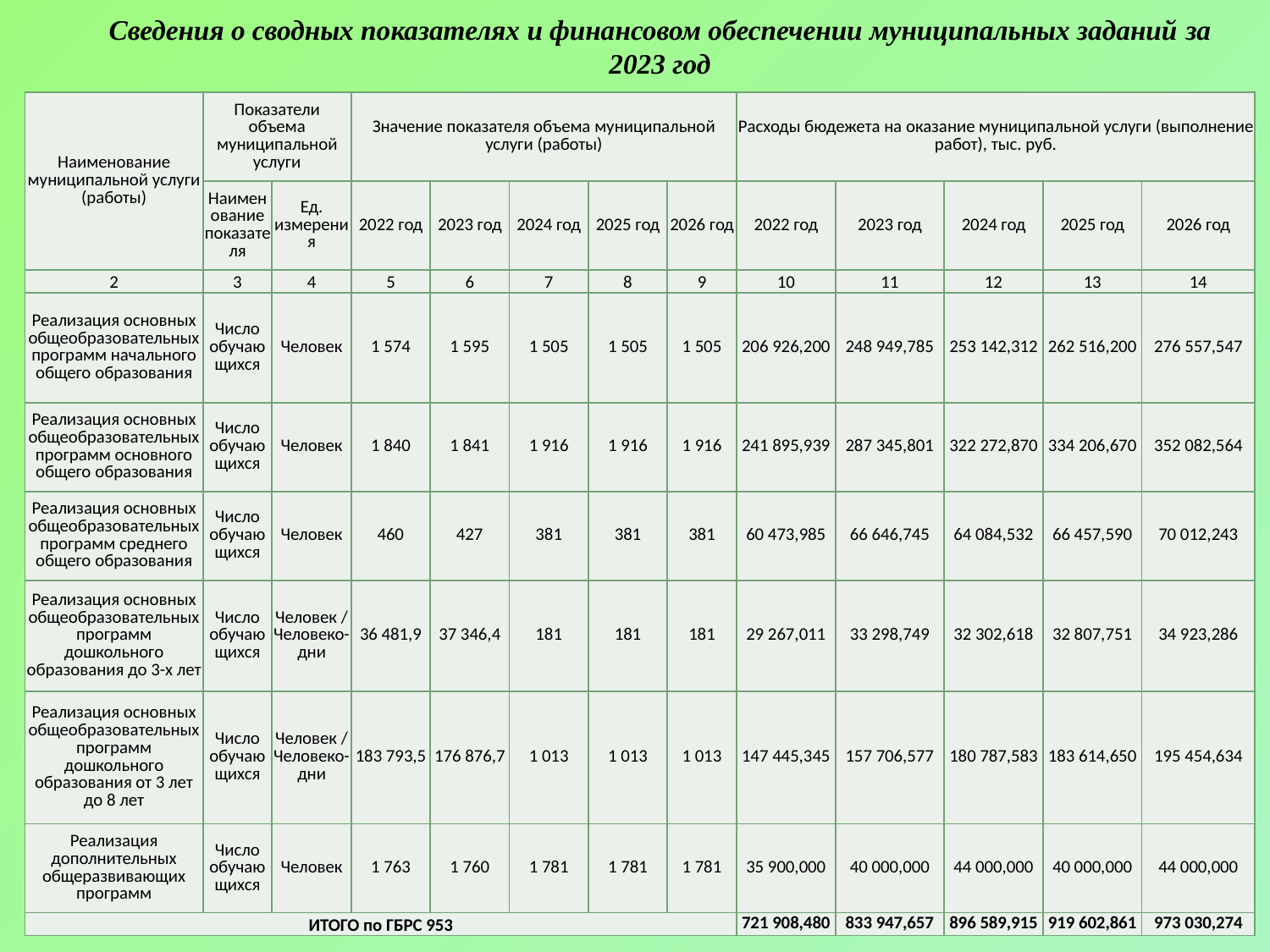

Сведения о сводных показателях и финансовом обеспечении муниципальных заданий за 2023 год
| Наименование муниципальной услуги (работы) | Показатели объема муниципальной услуги |  | Значение показателя объема муниципальной услуги (работы) |  |  |  |  | Расходы бюдежета на оказание муниципальной услуги (выполнение работ), тыс. руб. |  |  |  |  |
| --- | --- | --- | --- | --- | --- | --- | --- | --- | --- | --- | --- | --- |
|  | Наименование показателя | Ед. измерения | 2022 год | 2023 год | 2024 год | 2025 год | 2026 год | 2022 год | 2023 год | 2024 год | 2025 год | 2026 год |
| 2 | 3 | 4 | 5 | 6 | 7 | 8 | 9 | 10 | 11 | 12 | 13 | 14 |
| Реализация основных общеобразовательных программ начального общего образования | Число обучающихся | Человек | 1 574 | 1 595 | 1 505 | 1 505 | 1 505 | 206 926,200 | 248 949,785 | 253 142,312 | 262 516,200 | 276 557,547 |
| Реализация основных общеобразовательных программ основного общего образования | Число обучающихся | Человек | 1 840 | 1 841 | 1 916 | 1 916 | 1 916 | 241 895,939 | 287 345,801 | 322 272,870 | 334 206,670 | 352 082,564 |
| Реализация основных общеобразовательных программ среднего общего образования | Число обучающихся | Человек | 460 | 427 | 381 | 381 | 381 | 60 473,985 | 66 646,745 | 64 084,532 | 66 457,590 | 70 012,243 |
| Реализация основных общеобразовательных программ дошкольного образования до 3-х лет | Число обучающихся | Человек / Человеко-дни | 36 481,9 | 37 346,4 | 181 | 181 | 181 | 29 267,011 | 33 298,749 | 32 302,618 | 32 807,751 | 34 923,286 |
| Реализация основных общеобразовательных программ дошкольного образования от 3 лет до 8 лет | Число обучающихся | Человек / Человеко-дни | 183 793,5 | 176 876,7 | 1 013 | 1 013 | 1 013 | 147 445,345 | 157 706,577 | 180 787,583 | 183 614,650 | 195 454,634 |
| Реализация дополнительных общеразвивающих программ | Число обучающихся | Человек | 1 763 | 1 760 | 1 781 | 1 781 | 1 781 | 35 900,000 | 40 000,000 | 44 000,000 | 40 000,000 | 44 000,000 |
| ИТОГО по ГБРС 953 |  |  |  |  |  |  |  | 721 908,480 | 833 947,657 | 896 589,915 | 919 602,861 | 973 030,274 |